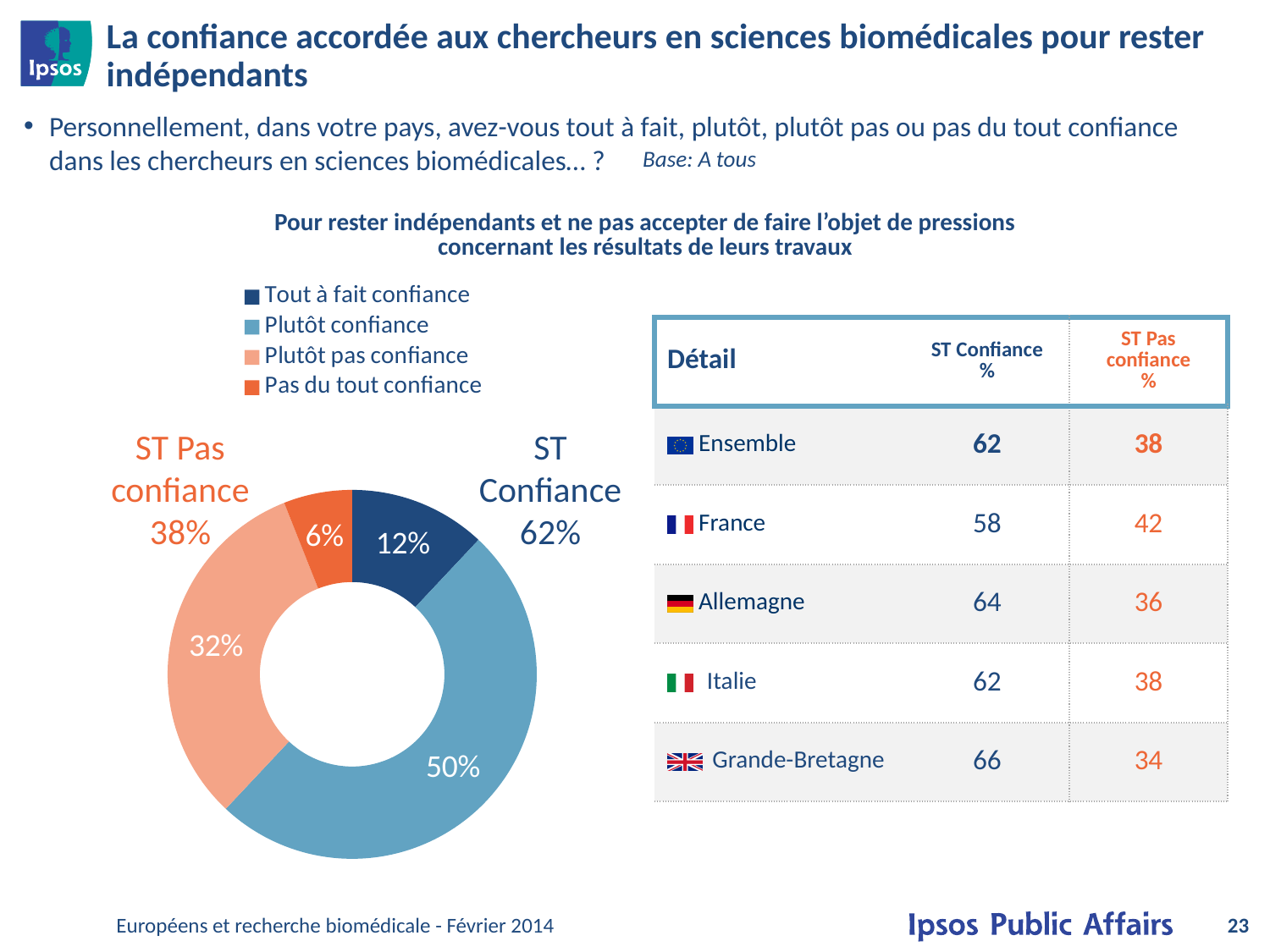

# La confiance accordée aux chercheurs en sciences biomédicales pour rester indépendants
Personnellement, dans votre pays, avez-vous tout à fait, plutôt, plutôt pas ou pas du tout confiance dans les chercheurs en sciences biomédicales… ?
Base: A tous
| Pour rester indépendants et ne pas accepter de faire l’objet de pressions concernant les résultats de leurs travaux |
| --- |

### Chart

| Category | Ventes |
|---|---|
| Tout à fait confiance | 12.0 |
| Plutôt confiance | 50.0 |
| Plutôt pas confiance | 32.0 |
| Pas du tout confiance  | 6.0 |
| Détail | ST Confiance % | ST Pas confiance % |
| --- | --- | --- |
| Ensemble | 62 | 38 |
| France | 58 | 42 |
| Allemagne | 64 | 36 |
| Italie | 62 | 38 |
| Grande-Bretagne | 66 | 34 |
ST Pas confiance
38%
ST Confiance
62%
Européens et recherche biomédicale - Février 2014
23